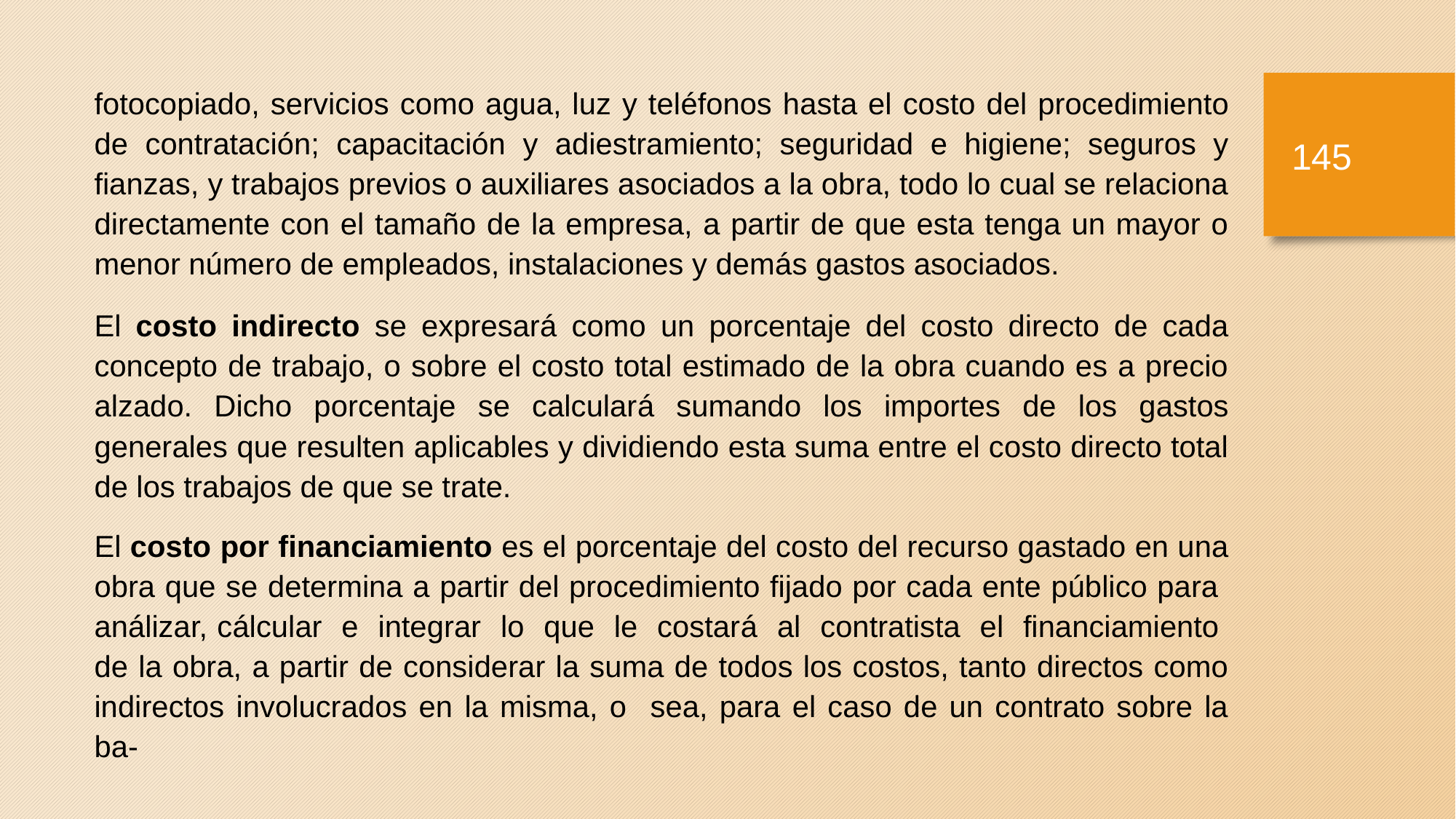

fotocopiado, servicios como agua, luz y teléfonos hasta el costo del procedimiento de contratación; capacitación y adiestramiento; seguridad e higiene; seguros y fianzas, y trabajos previos o auxiliares asociados a la obra, todo lo cual se relaciona directamente con el tamaño de la empresa, a partir de que esta tenga un mayor o menor número de empleados, instalaciones y demás gastos asociados.

El costo indirecto se expresará como un porcentaje del costo directo de cada concepto de trabajo, o sobre el costo total estimado de la obra cuando es a precio alzado. Dicho porcentaje se calculará sumando los importes de los gastos generales que resulten aplicables y dividiendo esta suma entre el costo directo total de los trabajos de que se trate.

El costo por financiamiento es el porcentaje del costo del recurso gastado en una obra que se determina a partir del procedimiento fijado por cada ente público para  análizar, cálcular  e  integrar  lo  que  le  costará  al  contratista  el  financiamiento  de la obra, a partir de considerar la suma de todos los costos, tanto directos como indirectos involucrados en la misma, o  sea, para el caso de un contrato sobre la ba-
145